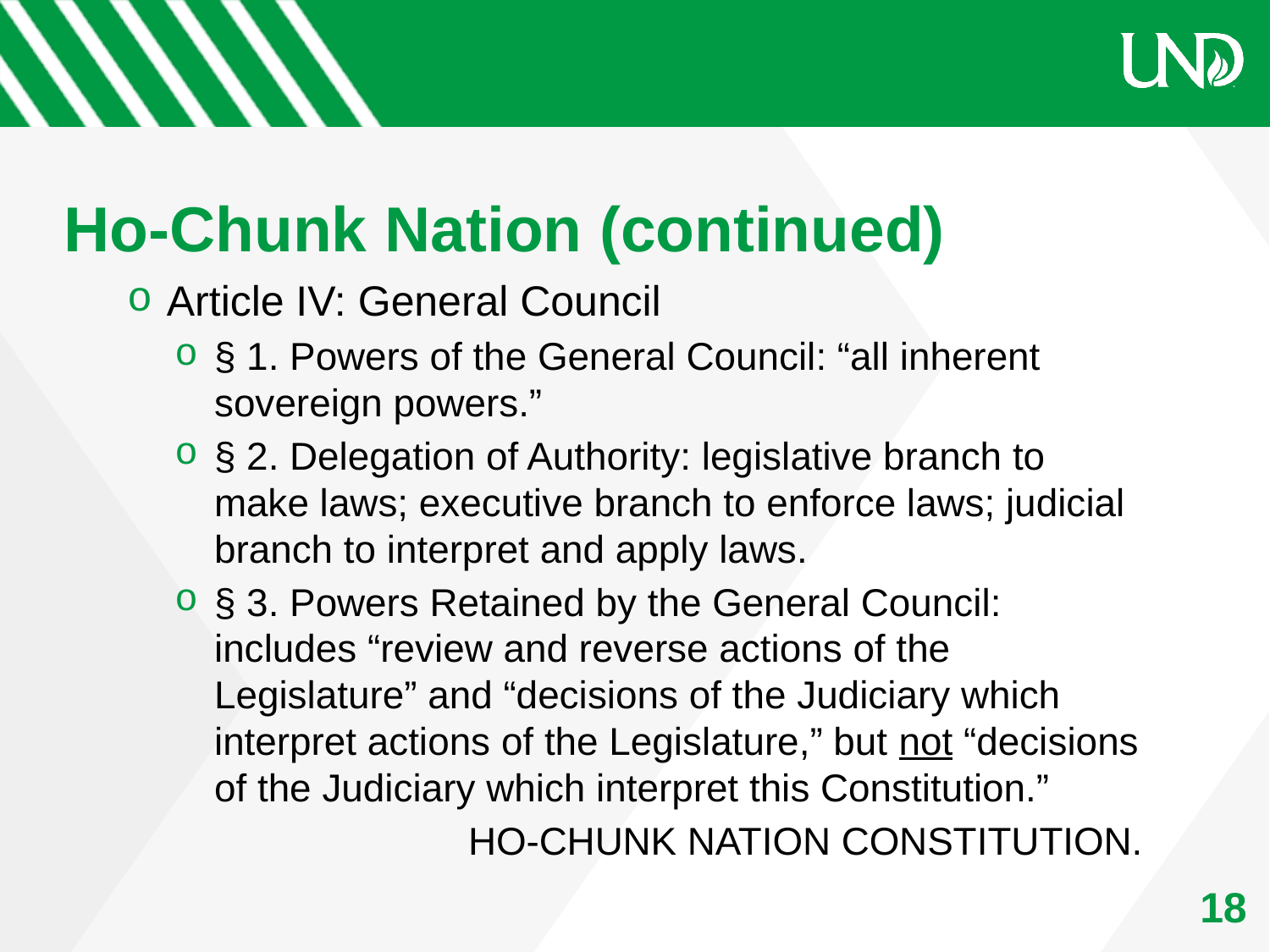

# Ho-Chunk Nation (continued)
Article IV: General Council
§ 1. Powers of the General Council: “all inherent sovereign powers.”
§ 2. Delegation of Authority: legislative branch to make laws; executive branch to enforce laws; judicial branch to interpret and apply laws.
§ 3. Powers Retained by the General Council: includes “review and reverse actions of the Legislature” and “decisions of the Judiciary which interpret actions of the Legislature,” but not “decisions of the Judiciary which interpret this Constitution.”
Ho-Chunk Nation Constitution.
18